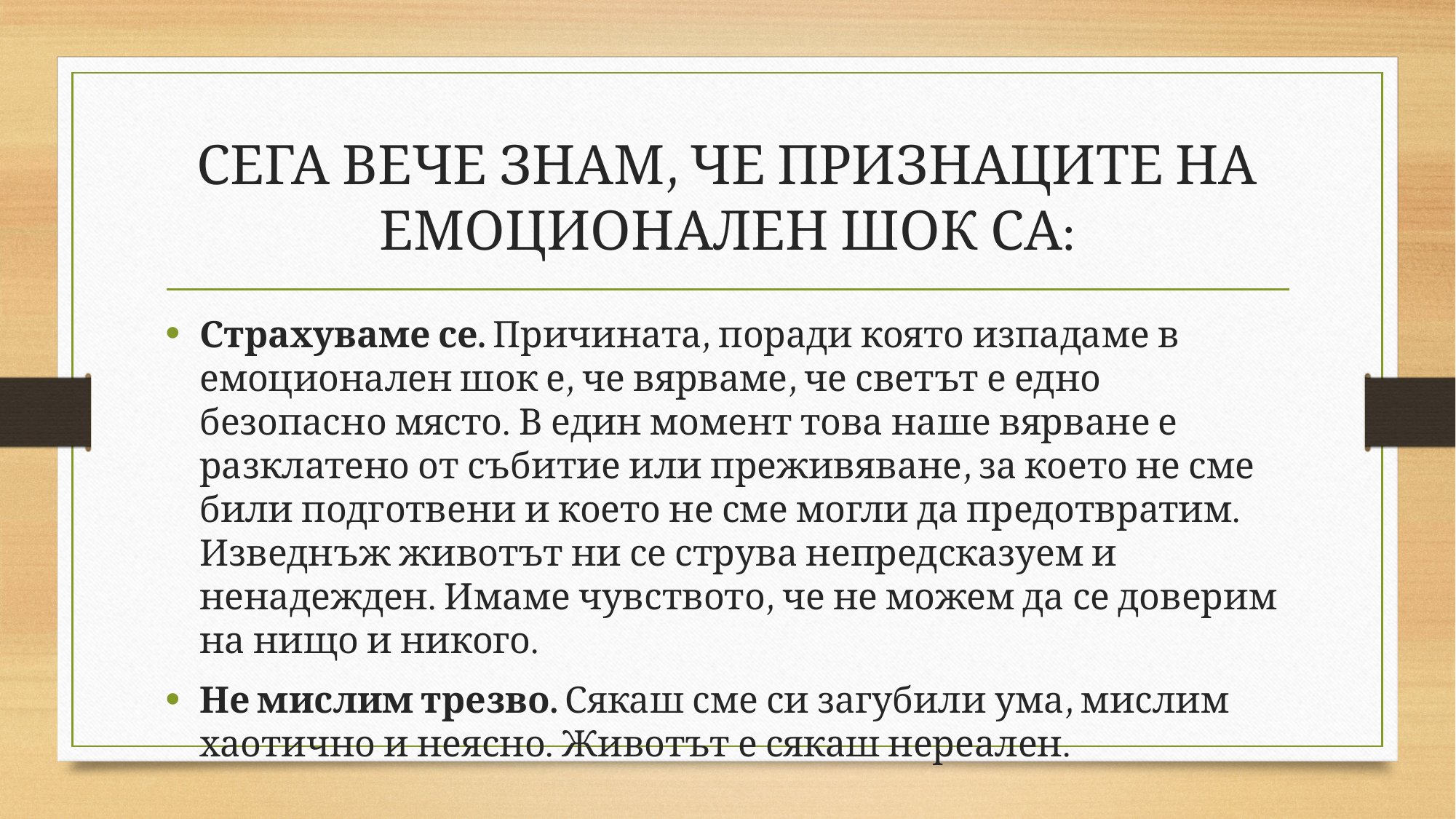

# СЕГА ВЕЧЕ ЗНАМ, ЧЕ ПРИЗНАЦИТЕ НА ЕМОЦИОНАЛЕН ШОК СА:
Страхуваме се. Причината, поради която изпадаме в емоционален шок е, че вярваме, че светът е едно безопасно място. В един момент това наше вярване е разклатено от събитие или преживяване, за което не сме били подготвени и което не сме могли да предотвратим. Изведнъж животът ни се струва непредсказуем и ненадежден. Имаме чувството, че не можем да се доверим на нищо и никого.
Не мислим трезво. Сякаш сме си загубили ума, мислим хаотично и неясно. Животът е сякаш нереален.